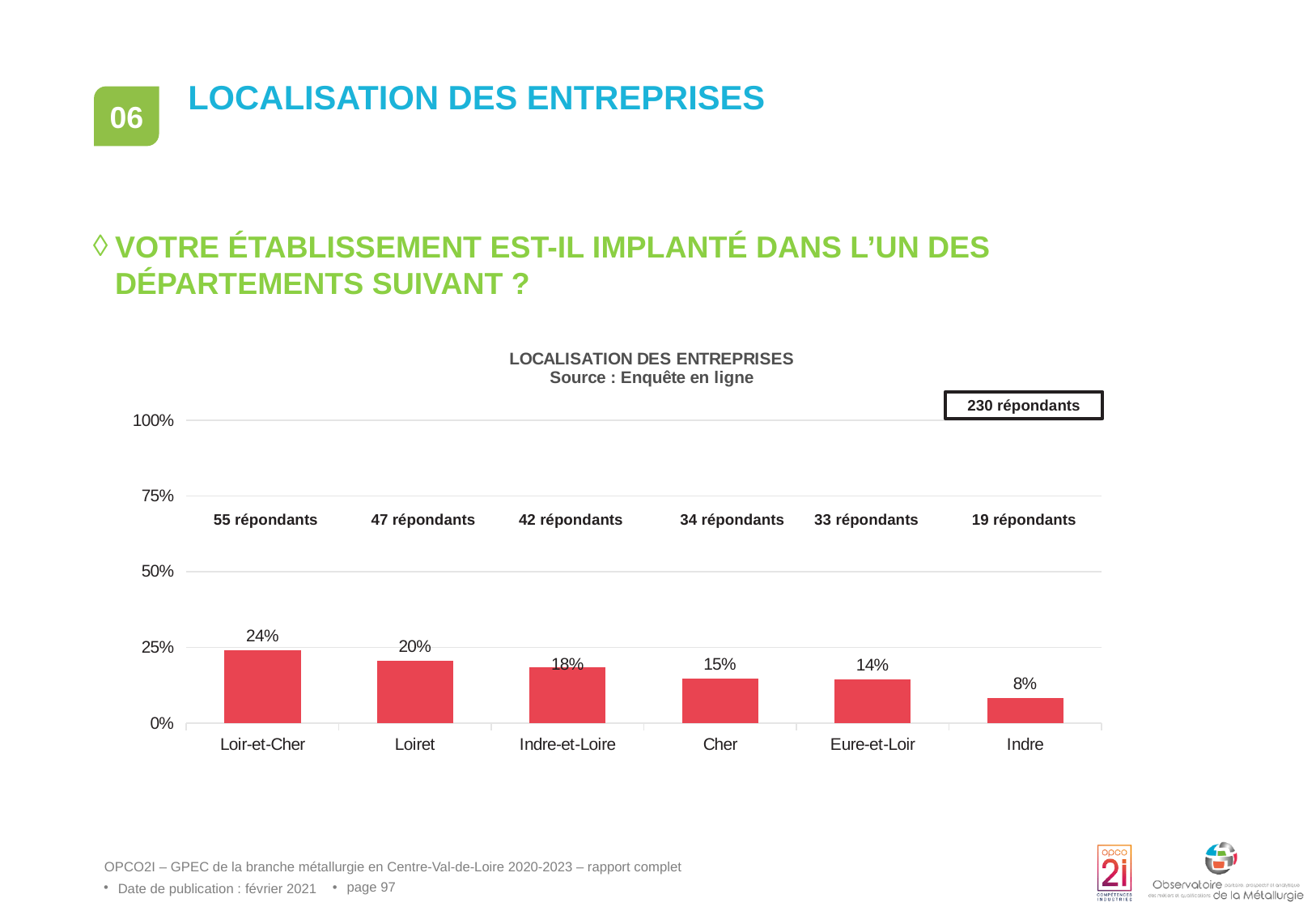

# Localisation des entreprises
06

Votre établissement est-il implanté dans l’un des départements suivant ?

### Chart: LOCALISATION DES ENTREPRISES
Source : Enquête en ligne

| Category | Baisse |
|---|---|
| Loir-et-Cher | 0.2391 |
| Loiret | 0.2043 |
| Indre-et-Loire | 0.1826 |
| Cher | 0.1478 |
| Eure-et-Loir | 0.1435 |
| Indre | 0.08259999999999999 |
230 répondants
55 répondants
47 répondants
42 répondants
34 répondants
19 répondants
33 répondants